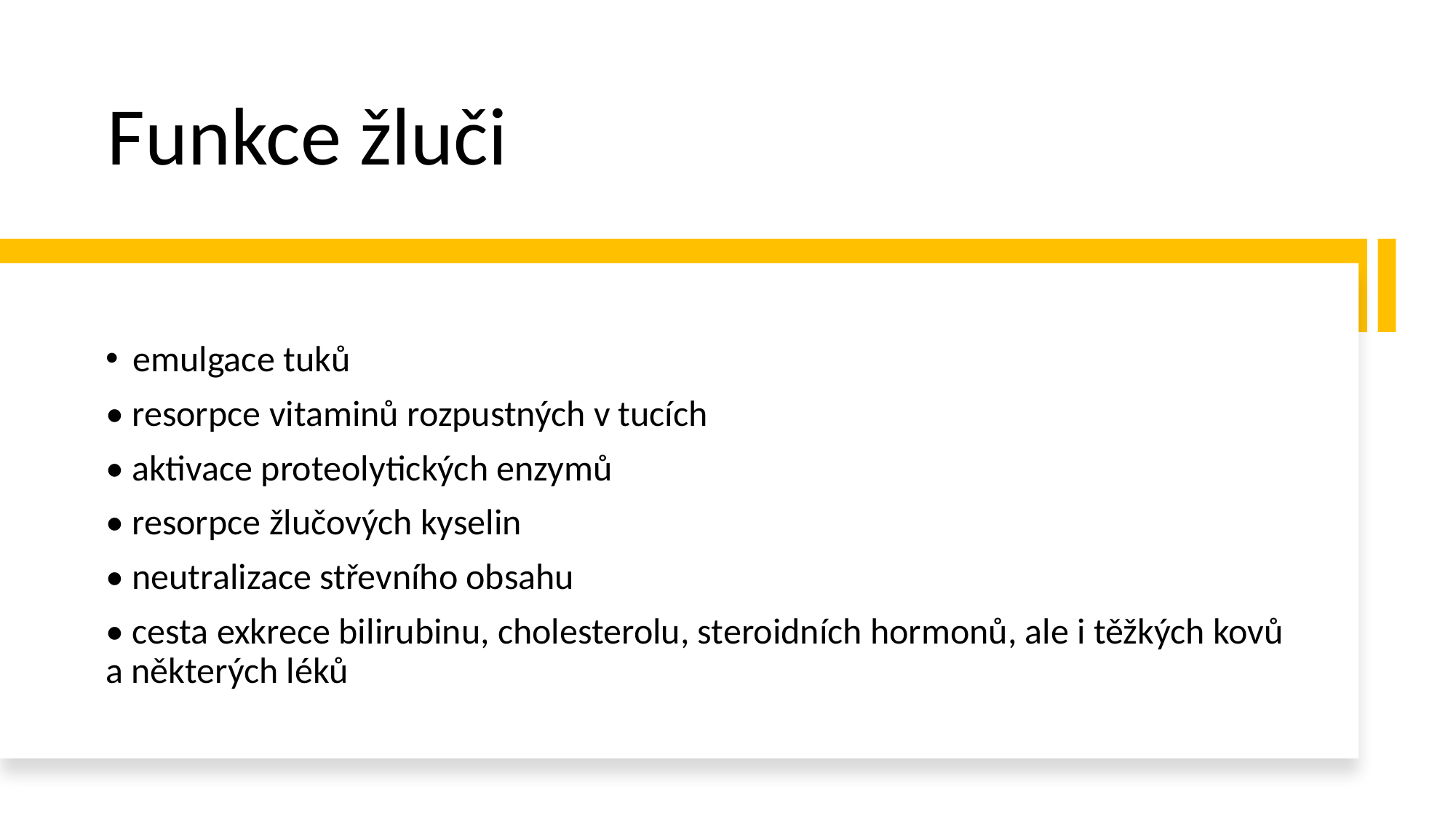

# Funkce žluči

emulgace tuků
• resorpce vitaminů rozpustných v tucích
• aktivace proteolytických enzymů
• resorpce žlučových kyselin
• neutralizace střevního obsahu
• cesta exkrece bilirubinu, cholesterolu, steroidních hormonů, ale i těžkých kovů a některých léků